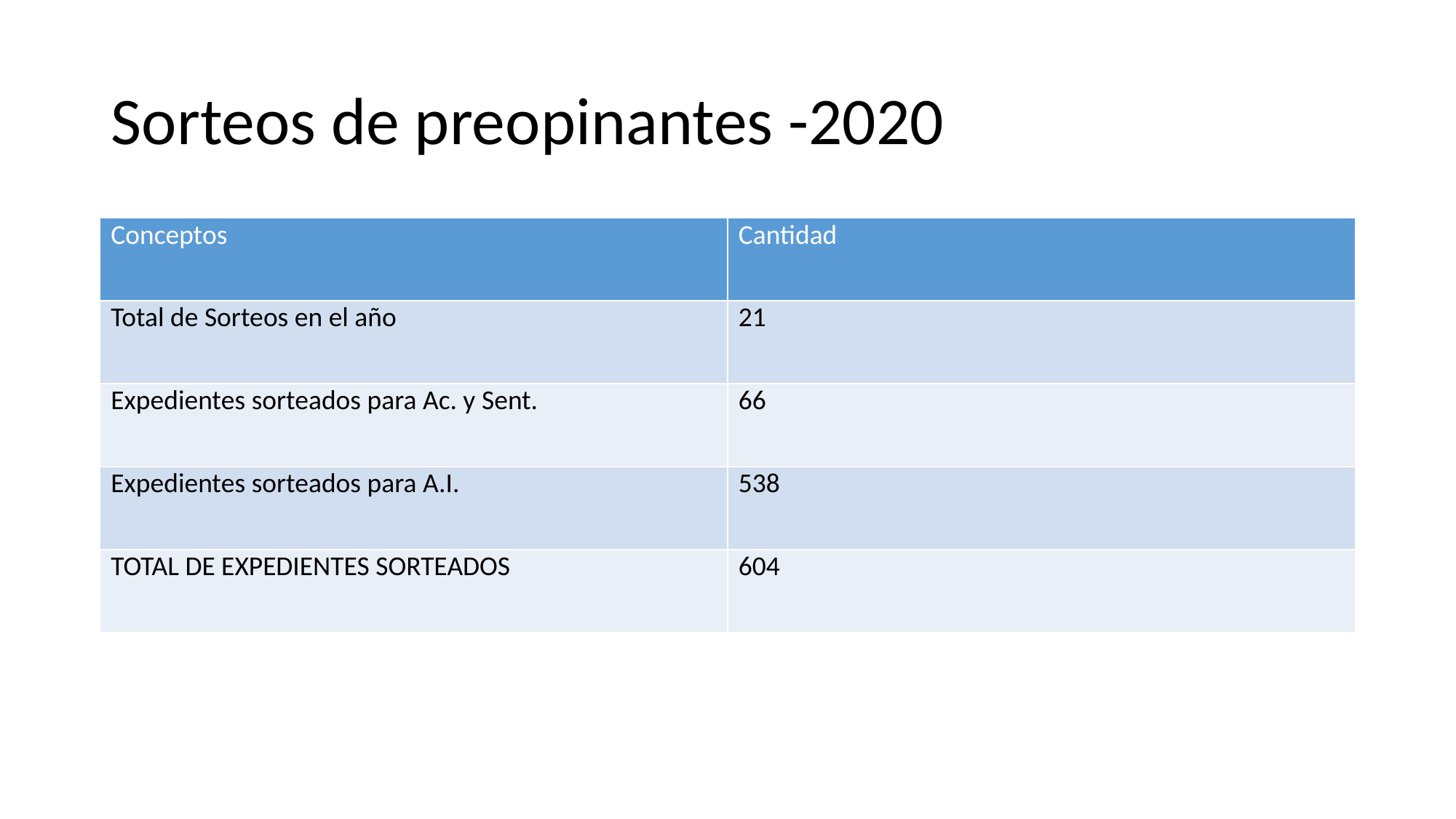

# Sorteos de preopinantes -2020
| Conceptos | Cantidad |
| --- | --- |
| Total de Sorteos en el año | 21 |
| Expedientes sorteados para Ac. y Sent. | 66 |
| Expedientes sorteados para A.I. | 538 |
| TOTAL DE EXPEDIENTES SORTEADOS | 604 |